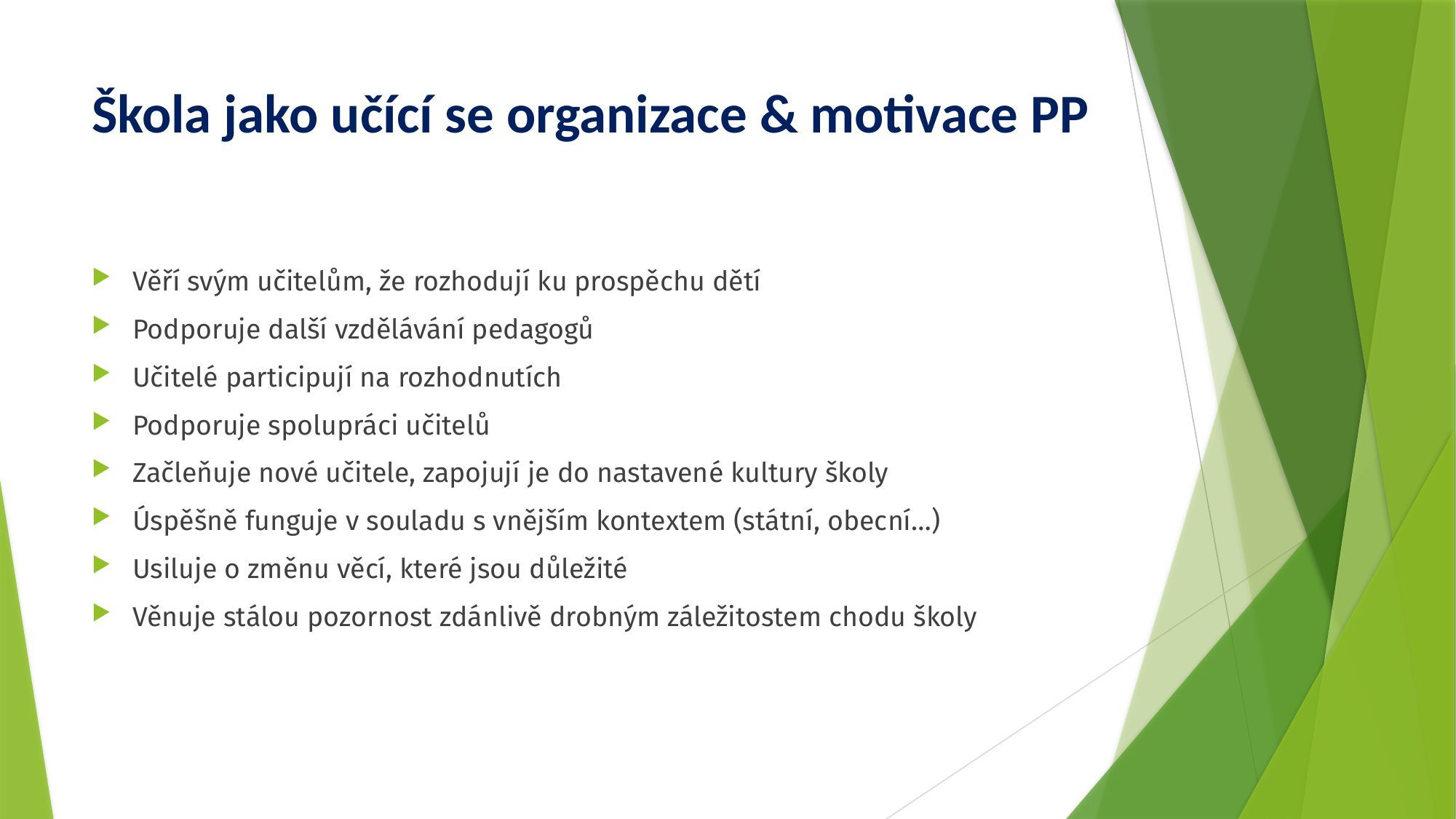

# Škola jako učící se organizace & motivace PP
Věří svým učitelům, že rozhodují ku prospěchu dětí
Podporuje další vzdělávání pedagogů
Učitelé participují na rozhodnutích
Podporuje spolupráci učitelů
Začleňuje nové učitele, zapojují je do nastavené kultury školy
Úspěšně funguje v souladu s vnějším kontextem (státní, obecní…)
Usiluje o změnu věcí, které jsou důležité
Věnuje stálou pozornost zdánlivě drobným záležitostem chodu školy